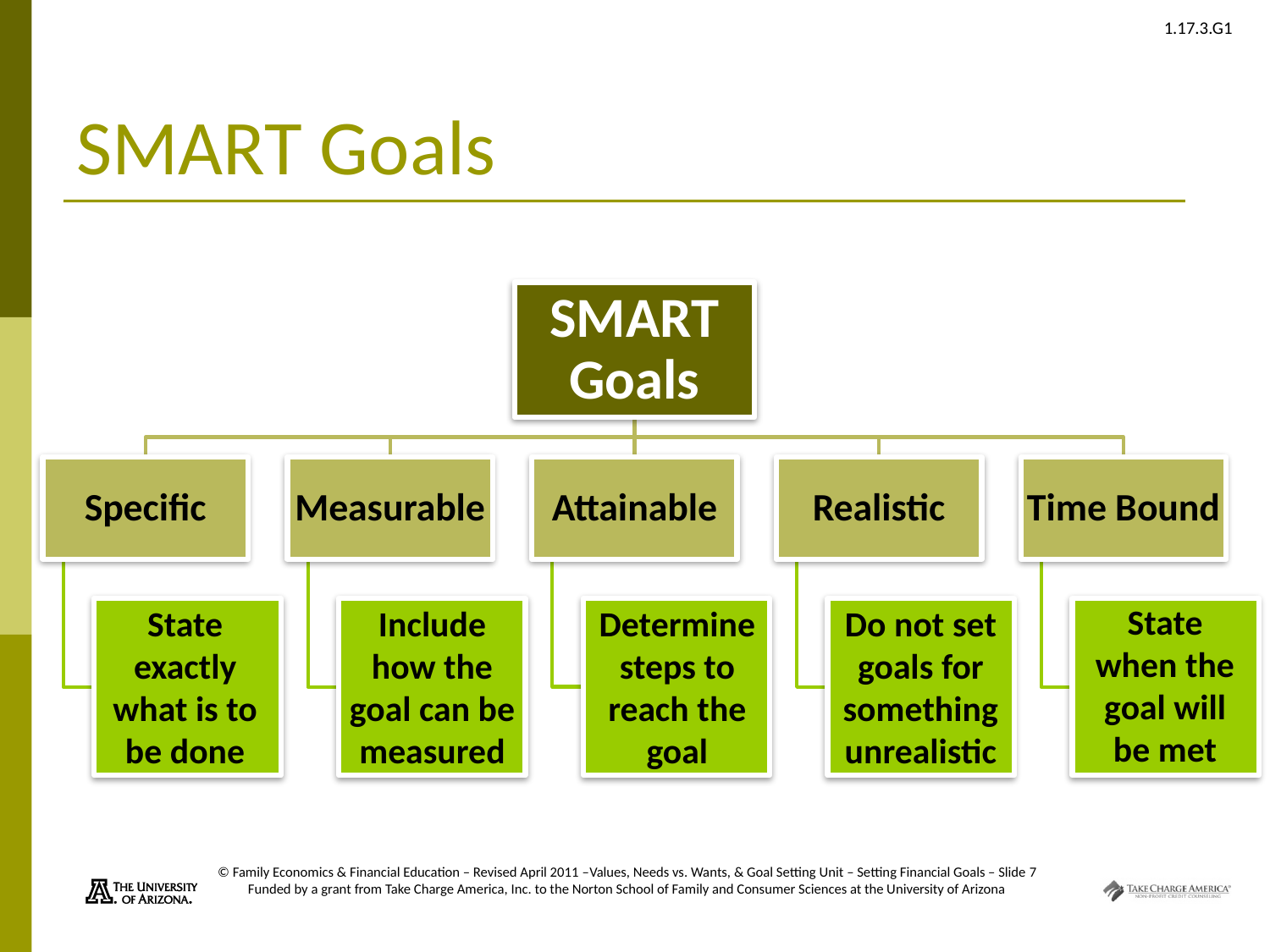

# SMART Goals
SMART Goals
Specific

Measurable

Attainable

Realistic

Time Bound

State when the goal will be met
Determine steps to reach the goal
Include how the goal can be measured
State exactly what is to be done
Do not set goals for something unrealistic